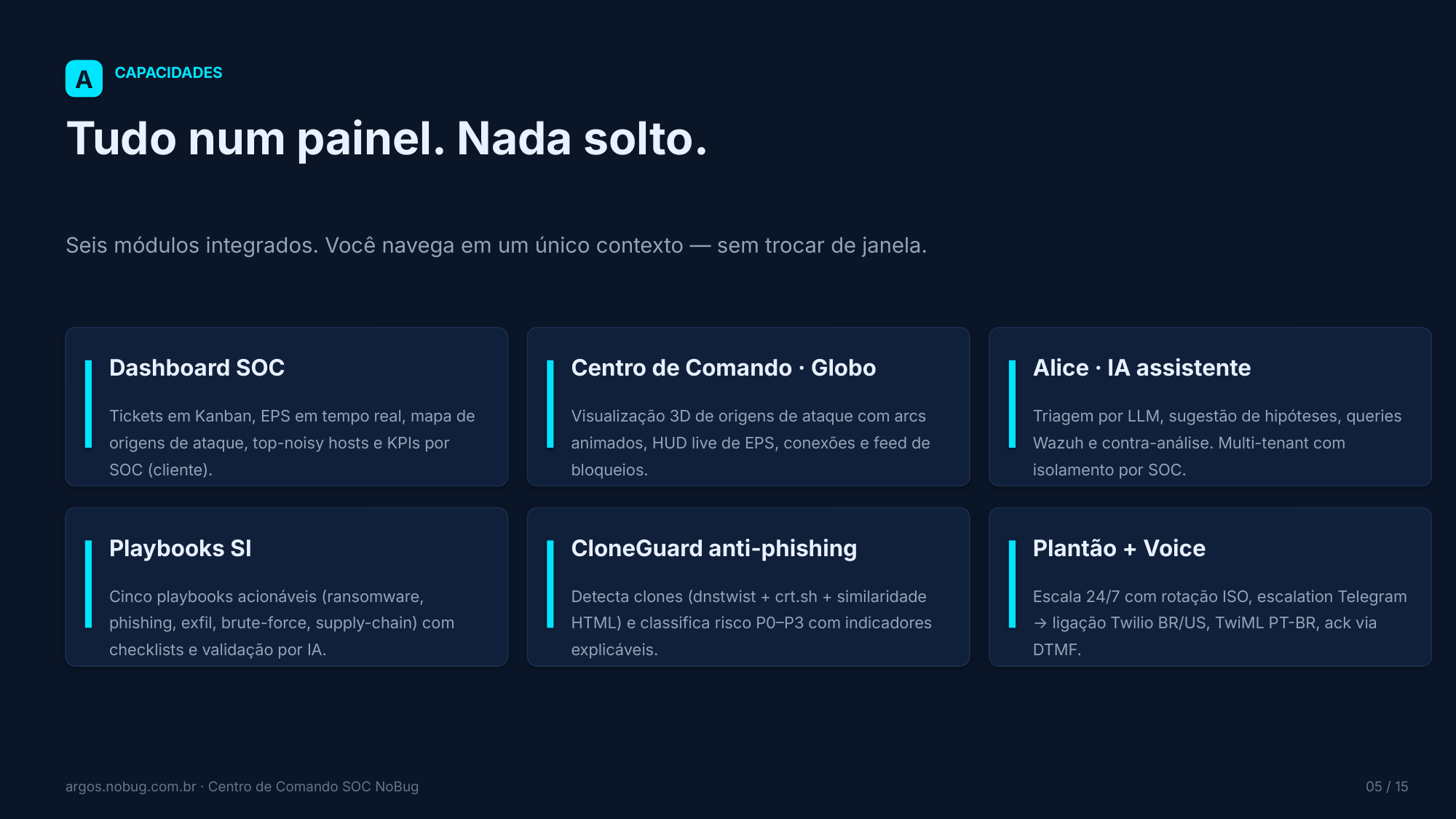

A
CAPACIDADES
Tudo num painel. Nada solto.
Seis módulos integrados. Você navega em um único contexto — sem trocar de janela.

Dashboard SOC
Centro de Comando · Globo
Alice · IA assistente

Tickets em Kanban, EPS em tempo real, mapa de origens de ataque, top-noisy hosts e KPIs por SOC (cliente).
Visualização 3D de origens de ataque com arcs animados, HUD live de EPS, conexões e feed de bloqueios.
Triagem por LLM, sugestão de hipóteses, queries Wazuh e contra-análise. Multi-tenant com isolamento por SOC.

Playbooks SI
CloneGuard anti-phishing
Plantão + Voice

Cinco playbooks acionáveis (ransomware, phishing, exfil, brute-force, supply-chain) com checklists e validação por IA.
Detecta clones (dnstwist + crt.sh + similaridade HTML) e classifica risco P0–P3 com indicadores explicáveis.
Escala 24/7 com rotação ISO, escalation Telegram → ligação Twilio BR/US, TwiML PT-BR, ack via DTMF.
argos.nobug.com.br · Centro de Comando SOC NoBug
05 / 15